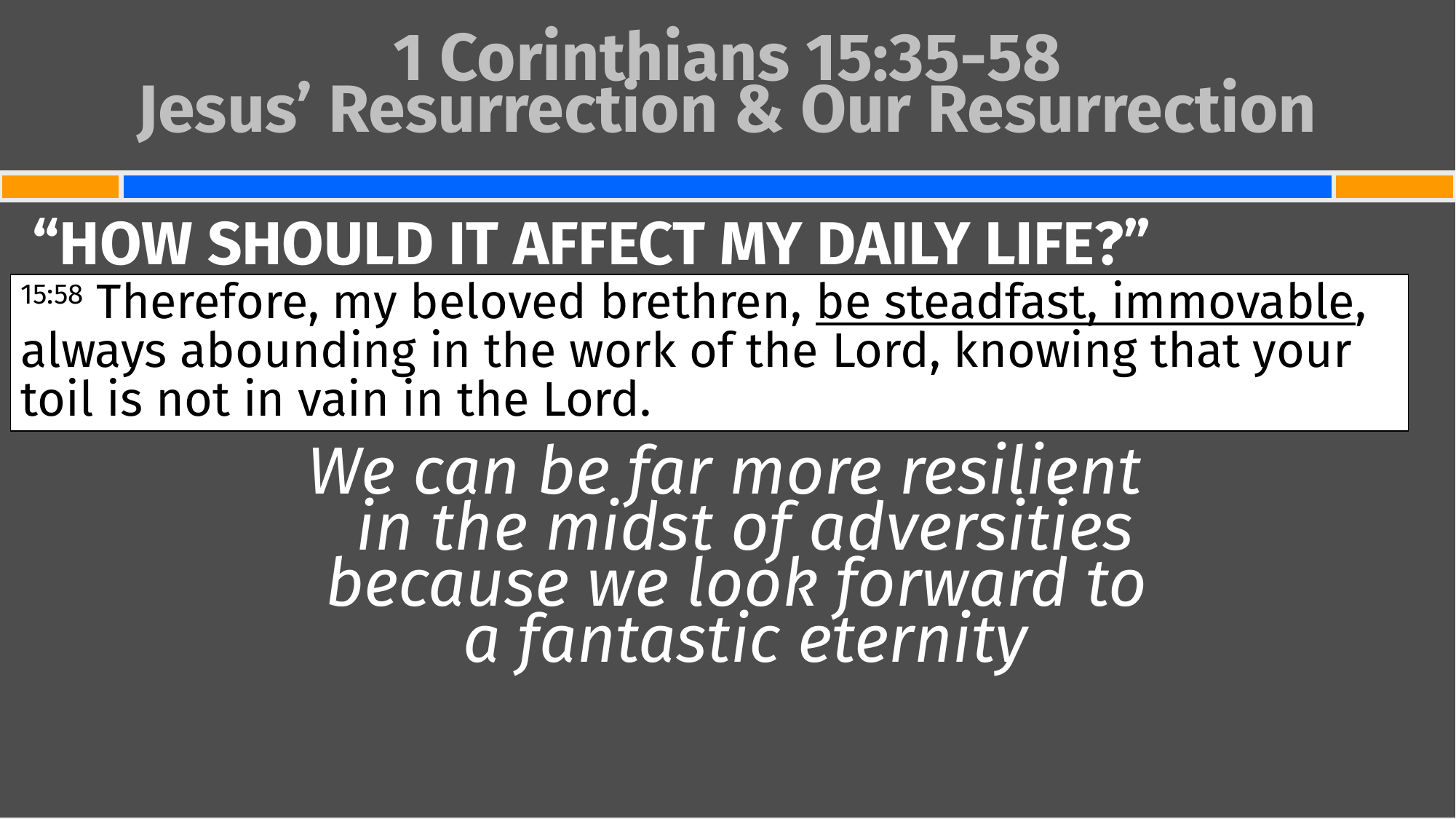

# 1 Corinthians 15:35-58 Jesus’ Resurrection & Our Resurrection

“HOW SHOULD IT AFFECT MY DAILY LIFE?”

We can be far more resilient
in the midst of adversities
because we look forward to
a fantastic eternity
15:58 Therefore, my beloved brethren, be steadfast, immovable, always abounding in the work of the Lord, knowing that your toil is not in vain in the Lord.